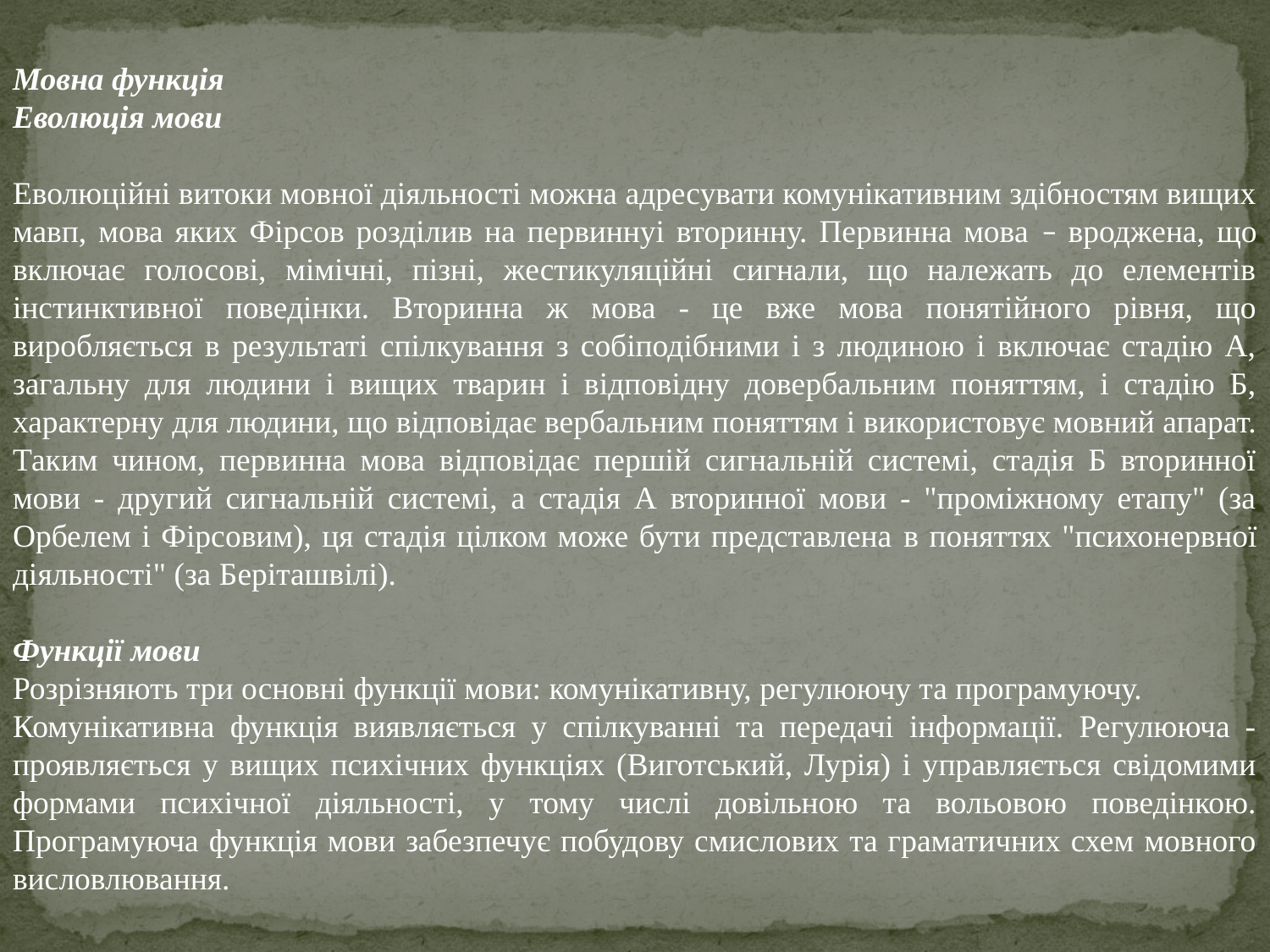

Мовна функція
Еволюція мови

Еволюційні витоки мовної діяльності можна адресувати комунікативним здібностям вищих мавп, мова яких Фірсов розділив на первиннуі вторинну. Первинна мова – вроджена, що включає голосові, мімічні, пізні, жестикуляційні сигнали, що належать до елементів інстинктивної поведінки. Вторинна ж мова - це вже мова понятійного рівня, що виробляється в результаті спілкування з собіподібними і з людиною і включає стадію А, загальну для людини і вищих тварин і відповідну довербальним поняттям, і стадію Б, характерну для людини, що відповідає вербальним поняттям і використовує мовний апарат. Таким чином, первинна мова відповідає першій сигнальній системі, стадія Б вторинної мови - другий сигнальній системі, а стадія А вторинної мови - "проміжному етапу" (за Орбелем і Фірсовим), ця стадія цілком може бути представлена ​​в поняттях "психонервної діяльності" (за Беріташвілі).

Функції мови
Розрізняють три основні функції мови: комунікативну, регулюючу та програмуючу.
Комунікативна функція виявляється у спілкуванні та передачі інформації. Регулююча - проявляється у вищих психічних функціях (Виготський, Лурія) і управляється свідомими формами психічної діяльності, у тому числі довільною та вольовою поведінкою. Програмуюча функція мови забезпечує побудову смислових та граматичних схем мовного висловлювання.